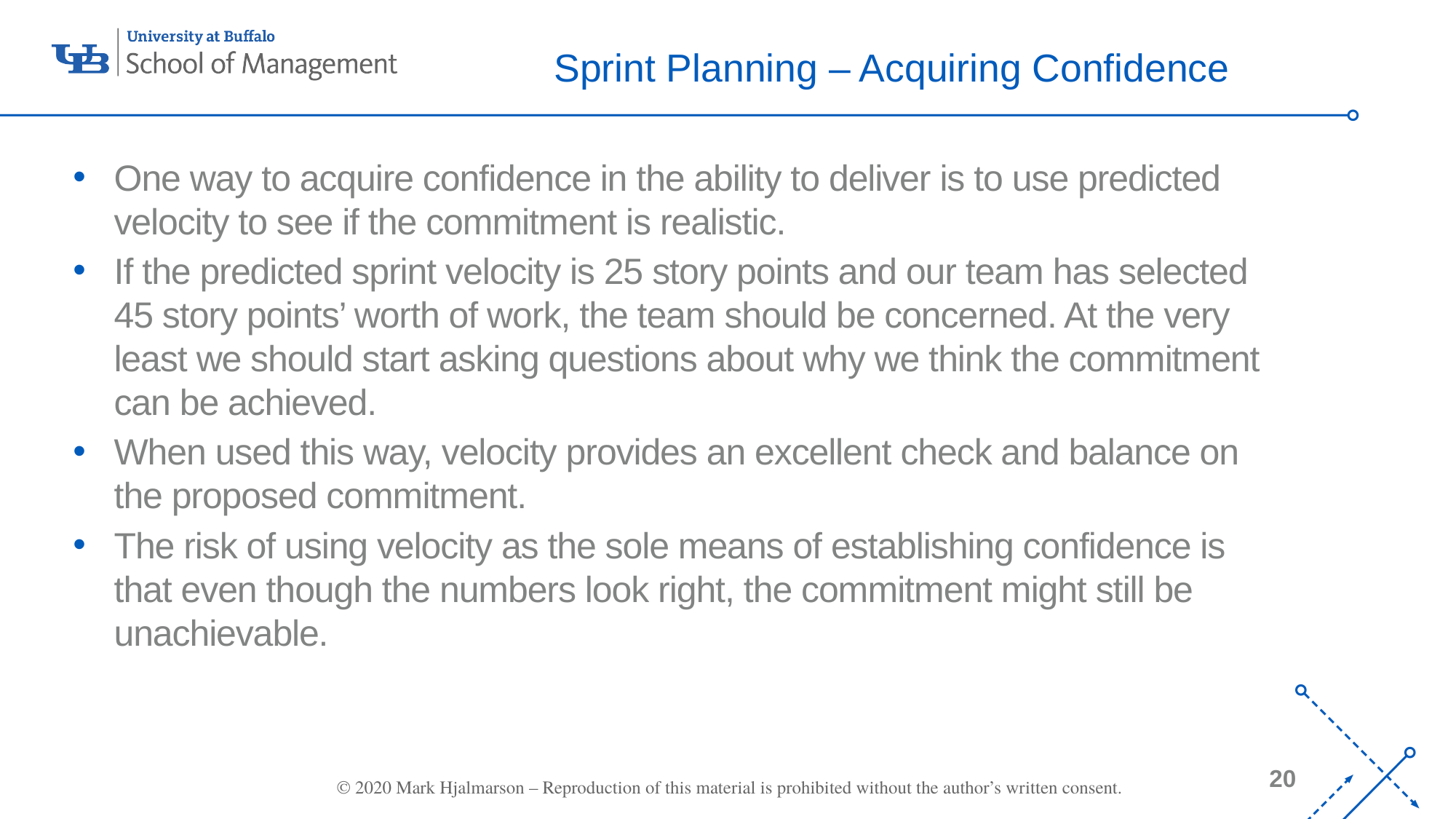

Sprint Planning – Acquiring Confidence
One way to acquire confidence in the ability to deliver is to use predicted velocity to see if the commitment is realistic.
If the predicted sprint velocity is 25 story points and our team has selected 45 story points’ worth of work, the team should be concerned. At the very least we should start asking questions about why we think the commitment can be achieved.
When used this way, velocity provides an excellent check and balance on the proposed commitment.
The risk of using velocity as the sole means of establishing confidence is that even though the numbers look right, the commitment might still be unachievable.